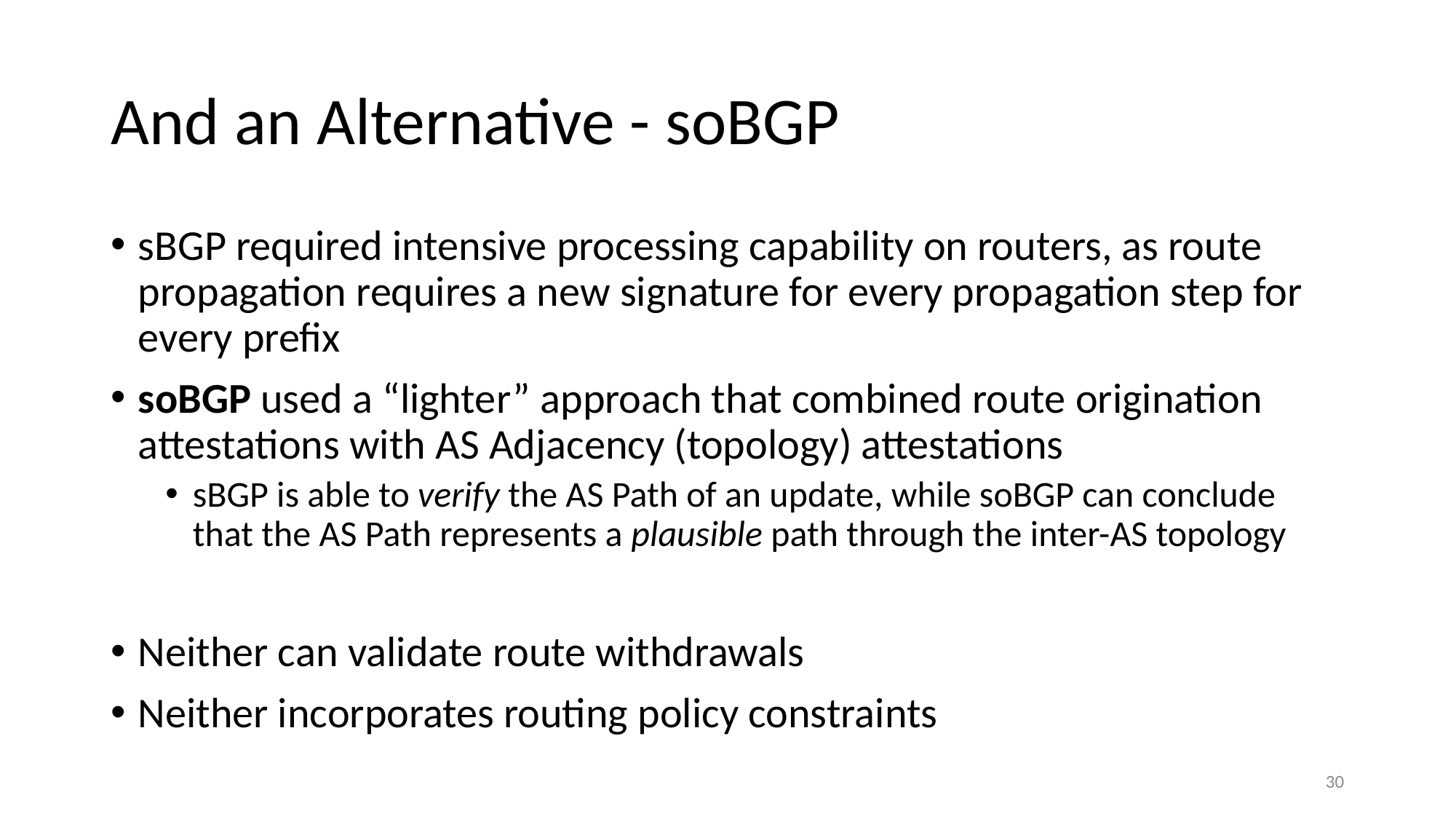

# And an Alternative - soBGP
sBGP required intensive processing capability on routers, as route propagation requires a new signature for every propagation step for every prefix
soBGP used a “lighter” approach that combined route origination attestations with AS Adjacency (topology) attestations
sBGP is able to verify the AS Path of an update, while soBGP can conclude that the AS Path represents a plausible path through the inter-AS topology

Neither can validate route withdrawals
Neither incorporates routing policy constraints

30